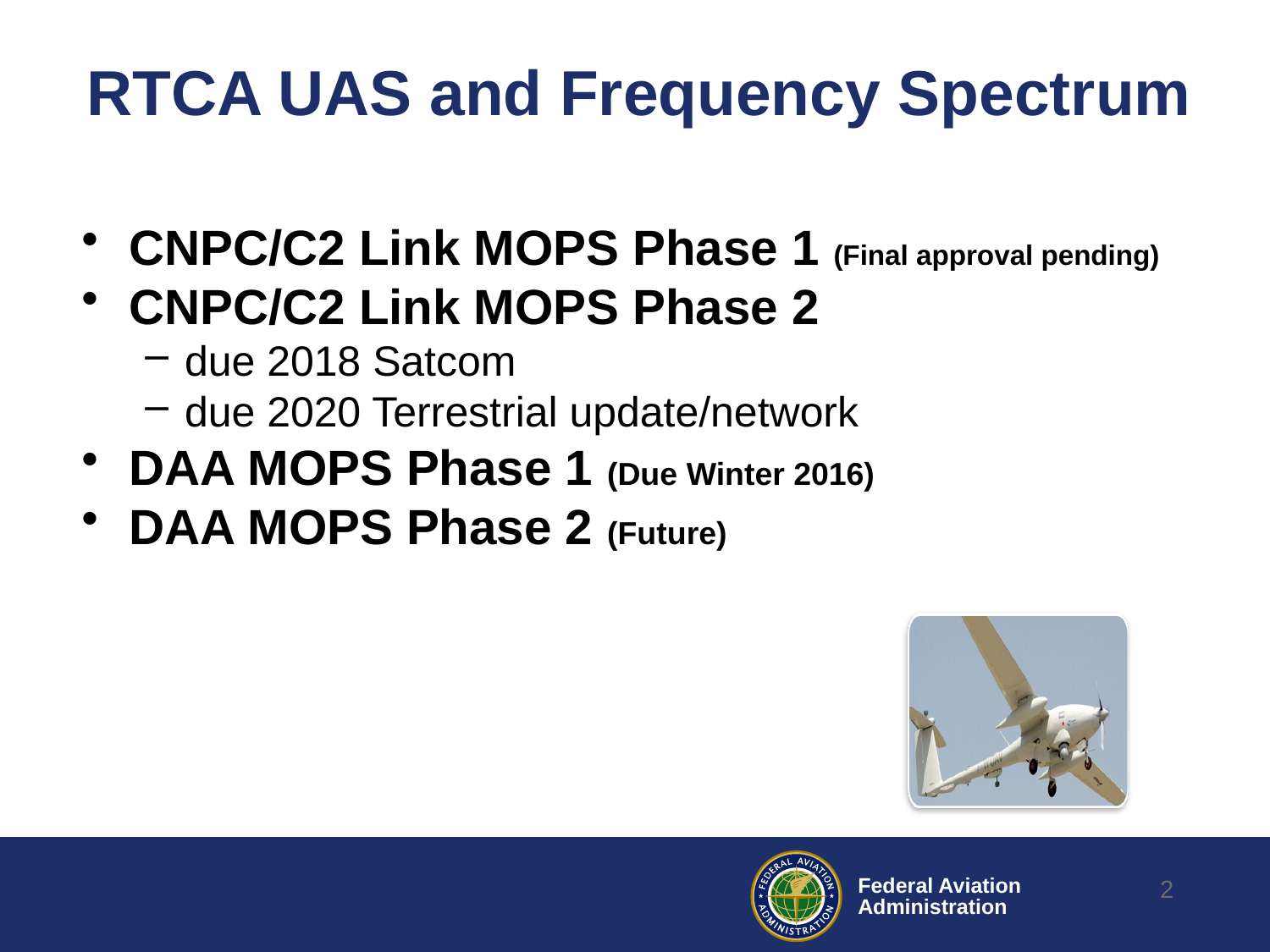

# RTCA UAS and Frequency Spectrum
CNPC/C2 Link MOPS Phase 1 (Final approval pending)
CNPC/C2 Link MOPS Phase 2
due 2018 Satcom
due 2020 Terrestrial update/network
DAA MOPS Phase 1 (Due Winter 2016)
DAA MOPS Phase 2 (Future)

2